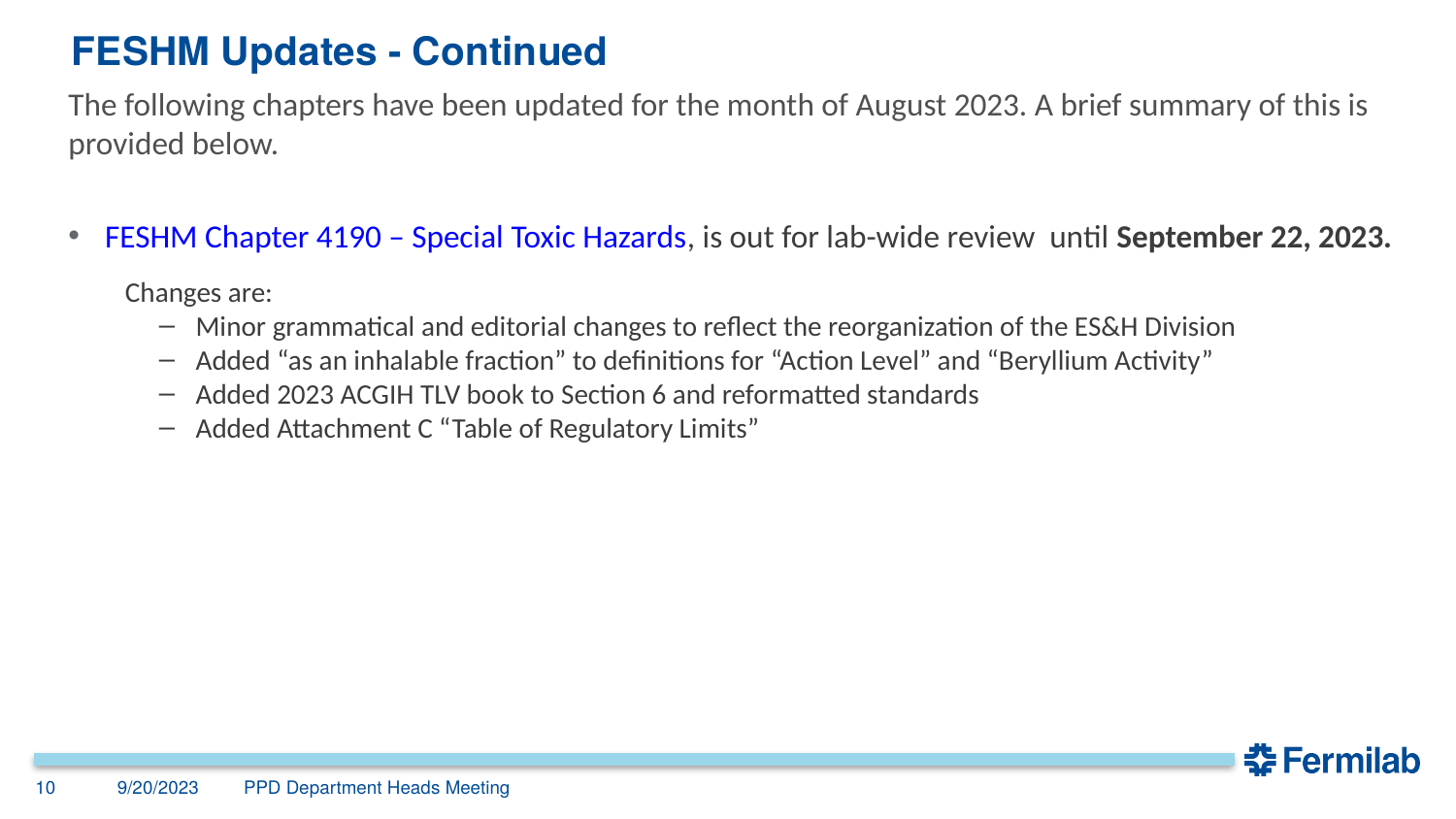

# FESHM Updates - Continued
The following chapters have been updated for the month of August 2023. A brief summary of this is provided below.

FESHM Chapter 4190 – Special Toxic Hazards, is out for lab-wide review  until September 22, 2023.
         Changes are:
Minor grammatical and editorial changes to reflect the reorganization of the ES&H Division
Added “as an inhalable fraction” to definitions for “Action Level” and “Beryllium Activity”
Added 2023 ACGIH TLV book to Section 6 and reformatted standards
Added Attachment C “Table of Regulatory Limits”

10
9/20/2023
PPD Department Heads Meeting